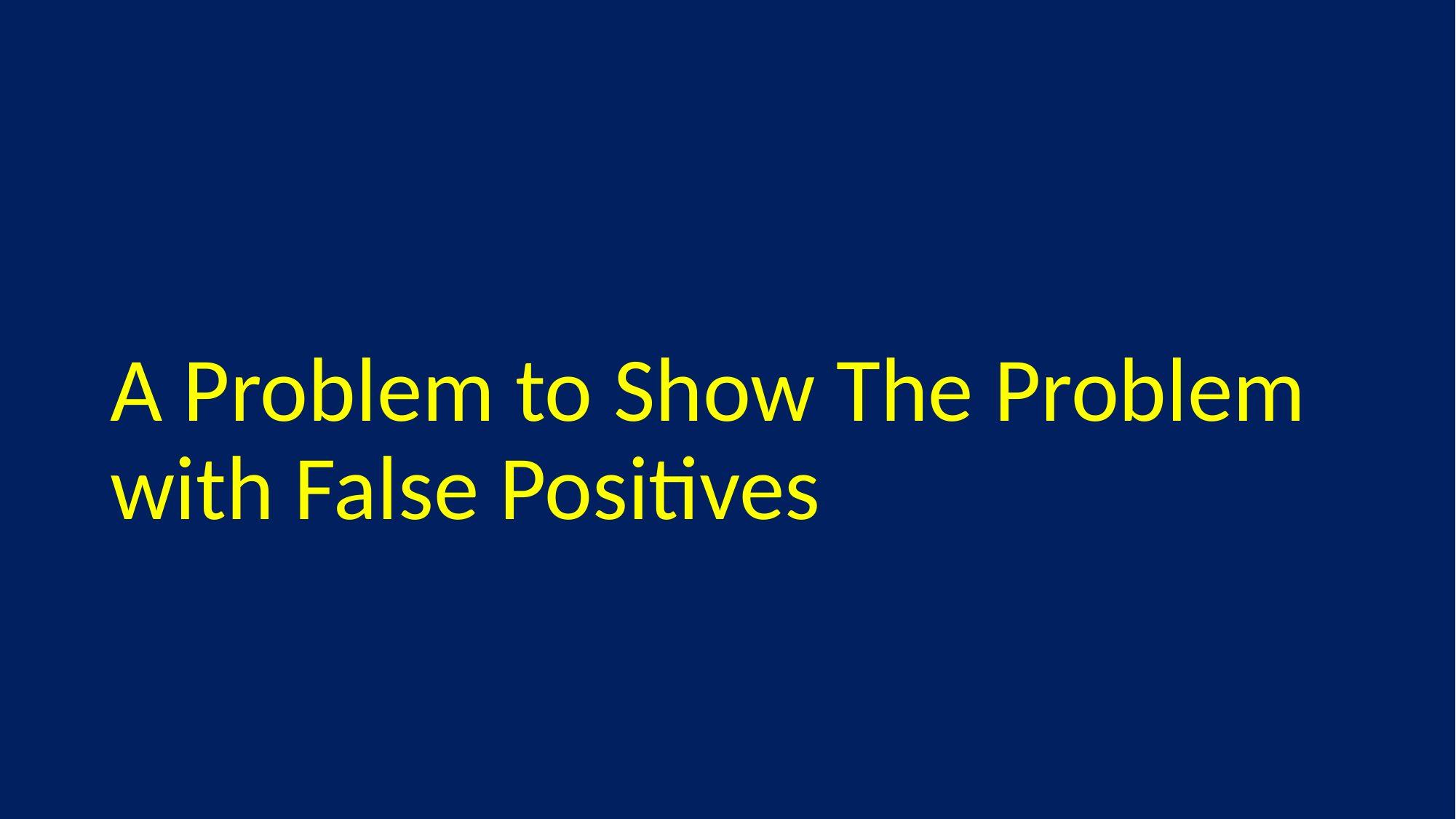

# A Problem to Show The Problem with False Positives